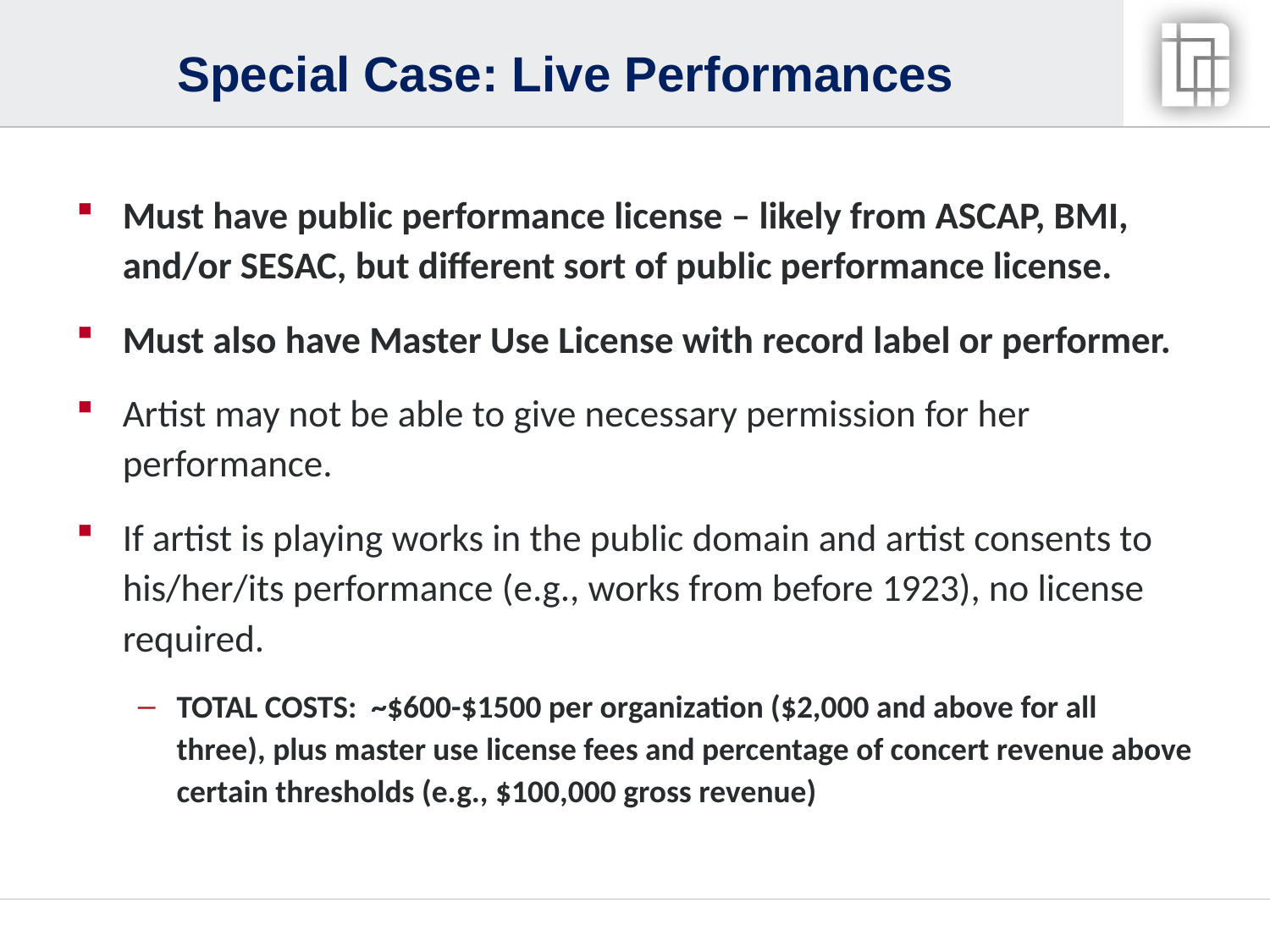

# Special Case: Live Performances
Must have public performance license – likely from ASCAP, BMI, and/or SESAC, but different sort of public performance license.
Must also have Master Use License with record label or performer.
Artist may not be able to give necessary permission for her performance.
If artist is playing works in the public domain and artist consents to his/her/its performance (e.g., works from before 1923), no license required.
TOTAL COSTS:  ~$600-$1500 per organization ($2,000 and above for all three), plus master use license fees and percentage of concert revenue above certain thresholds (e.g., $100,000 gross revenue)